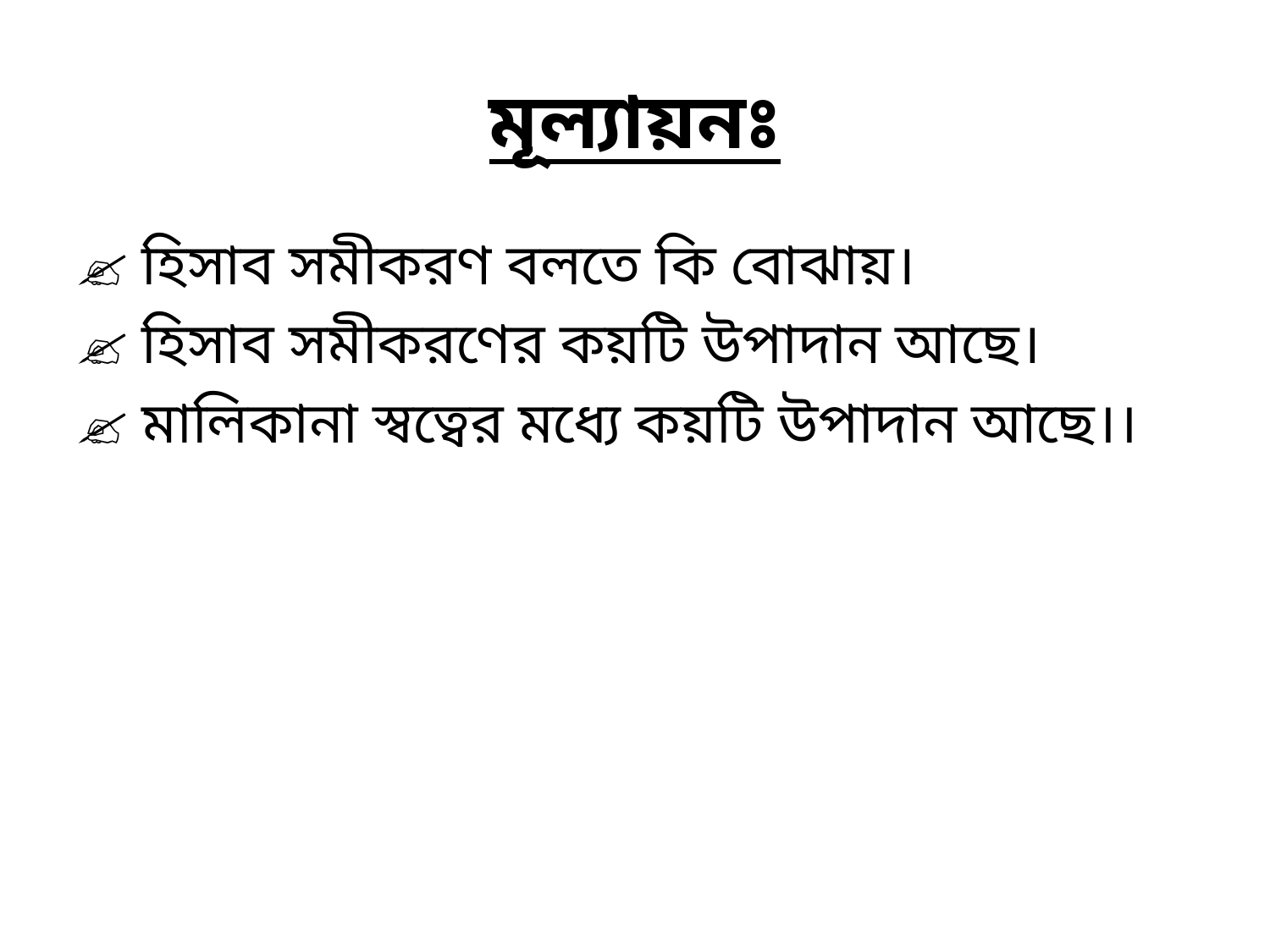

# মূল্যায়নঃ
✍️ হিসাব সমীকরণ বলতে কি বোঝায়।
✍️ হিসাব সমীকরণের কয়টি উপাদান আছে।
✍️ মালিকানা স্বত্বের মধ্যে কয়টি উপাদান আছে।।